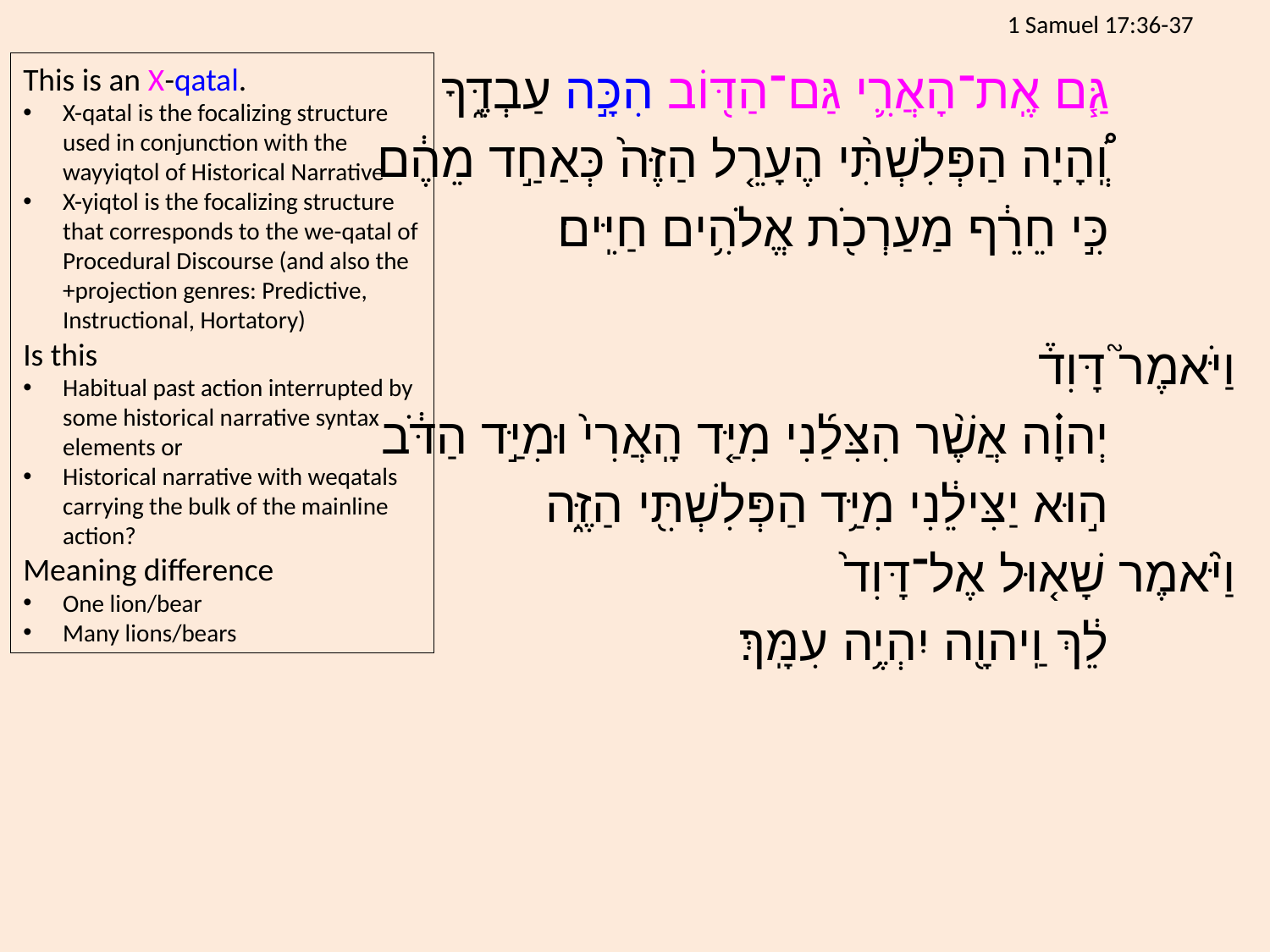

# 1 Samuel 17:36-37
		גַּ֧ם אֶֽת־הָאֲרִ֛י גַּם־הַדּ֖וֹב הִכָּ֣ה עַבְדֶּ֑ךָ
		וְֽ֠הָיָה הַפְּלִשְׁתִּ֨י הֶעָרֵ֤ל הַזֶּה֙ כְּאַחַ֣ד מֵהֶ֔ם
		כִּ֣י חֵרֵ֔ף מַעַרְכֹ֖ת אֱלֹהִ֥ים חַיִּֽים׃

וַיֹּאמֶר֮ דָּוִד֒
		יְהוָ֗ה אֲשֶׁ֨ר הִצִּלַ֜נִי מִיַּ֤ד הָֽאֲרִי֙ וּמִיַּ֣ד הַדֹּ֔ב
		ה֣וּא יַצִּילֵ֔נִי מִיַּ֥ד הַפְּלִשְׁתִּ֖י הַזֶּ֑ה
וַיֹּ֨אמֶר שָׁא֤וּל אֶל־דָּוִד֙
		לֵ֔ךְ וַֽיהוָ֖ה יִהְיֶ֥ה עִמָּֽךְ׃

This is an X-qatal.
X-qatal is the focalizing structure used in conjunction with the wayyiqtol of Historical Narrative
X-yiqtol is the focalizing structure that corresponds to the we-qatal of Procedural Discourse (and also the +projection genres: Predictive, Instructional, Hortatory)
Is this
Habitual past action interrupted by some historical narrative syntax elements or
Historical narrative with weqatals carrying the bulk of the mainline action?
Meaning difference
One lion/bear
Many lions/bears